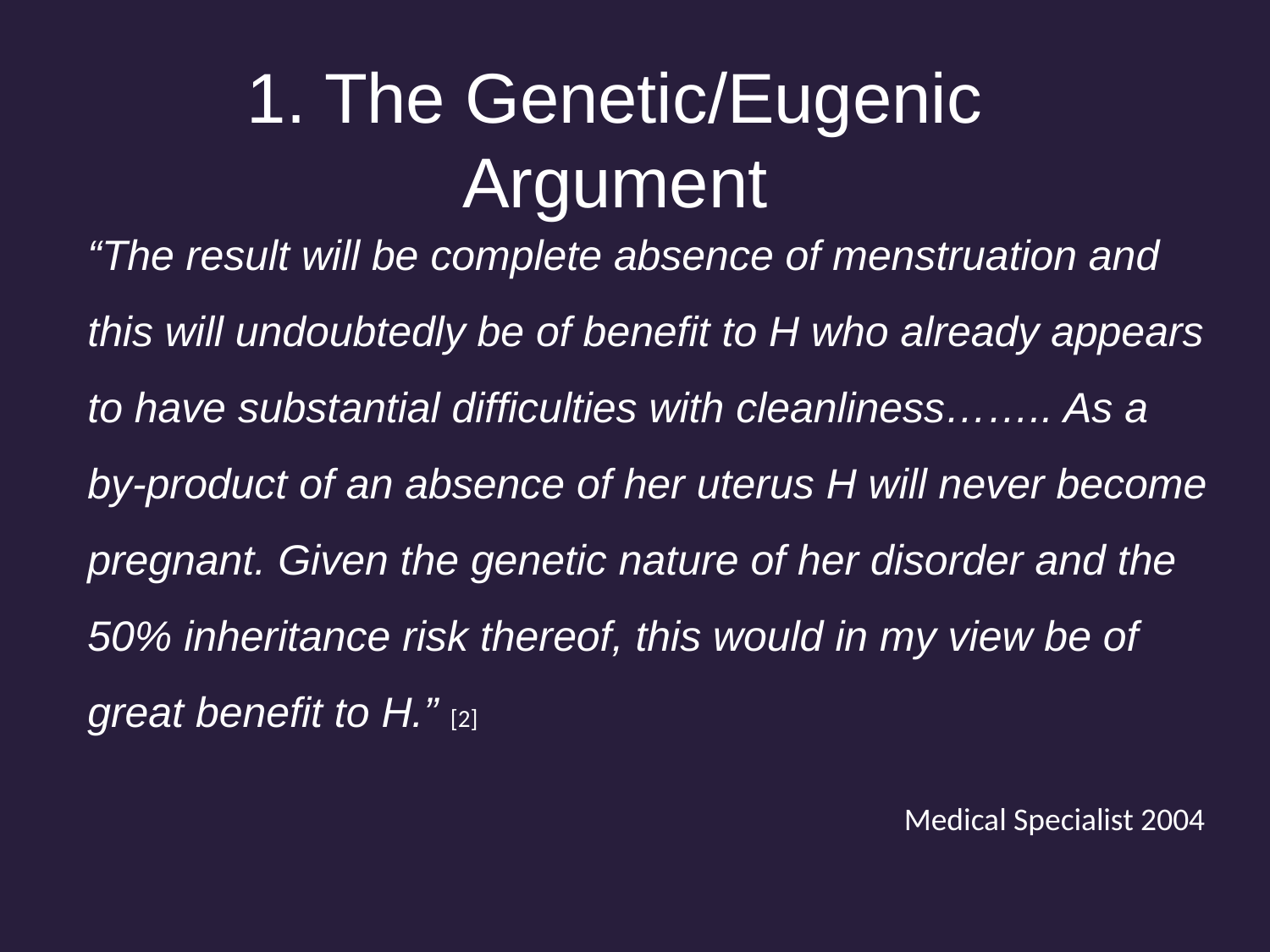

1. The Genetic/Eugenic Argument
“The result will be complete absence of menstruation and this will undoubtedly be of benefit to H who already appears to have substantial difficulties with cleanliness…….. As a by-product of an absence of her uterus H will never become pregnant. Given the genetic nature of her disorder and the 50% inheritance risk thereof, this would in my view be of great benefit to H.” [2]

Medical Specialist 2004